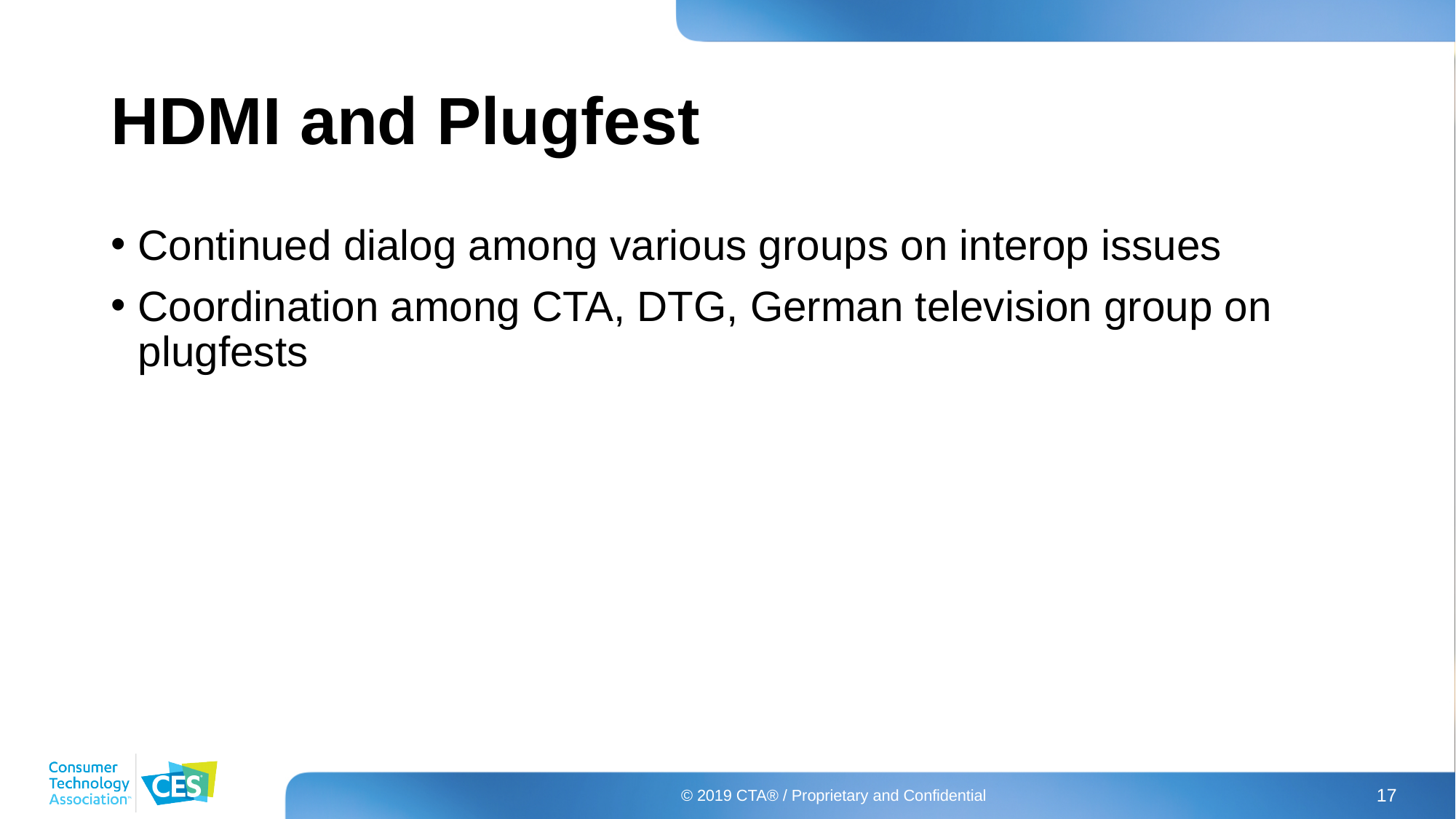

# HDMI and Plugfest
Continued dialog among various groups on interop issues
Coordination among CTA, DTG, German television group on plugfests
© 2019 CTA® / Proprietary and Confidential
17